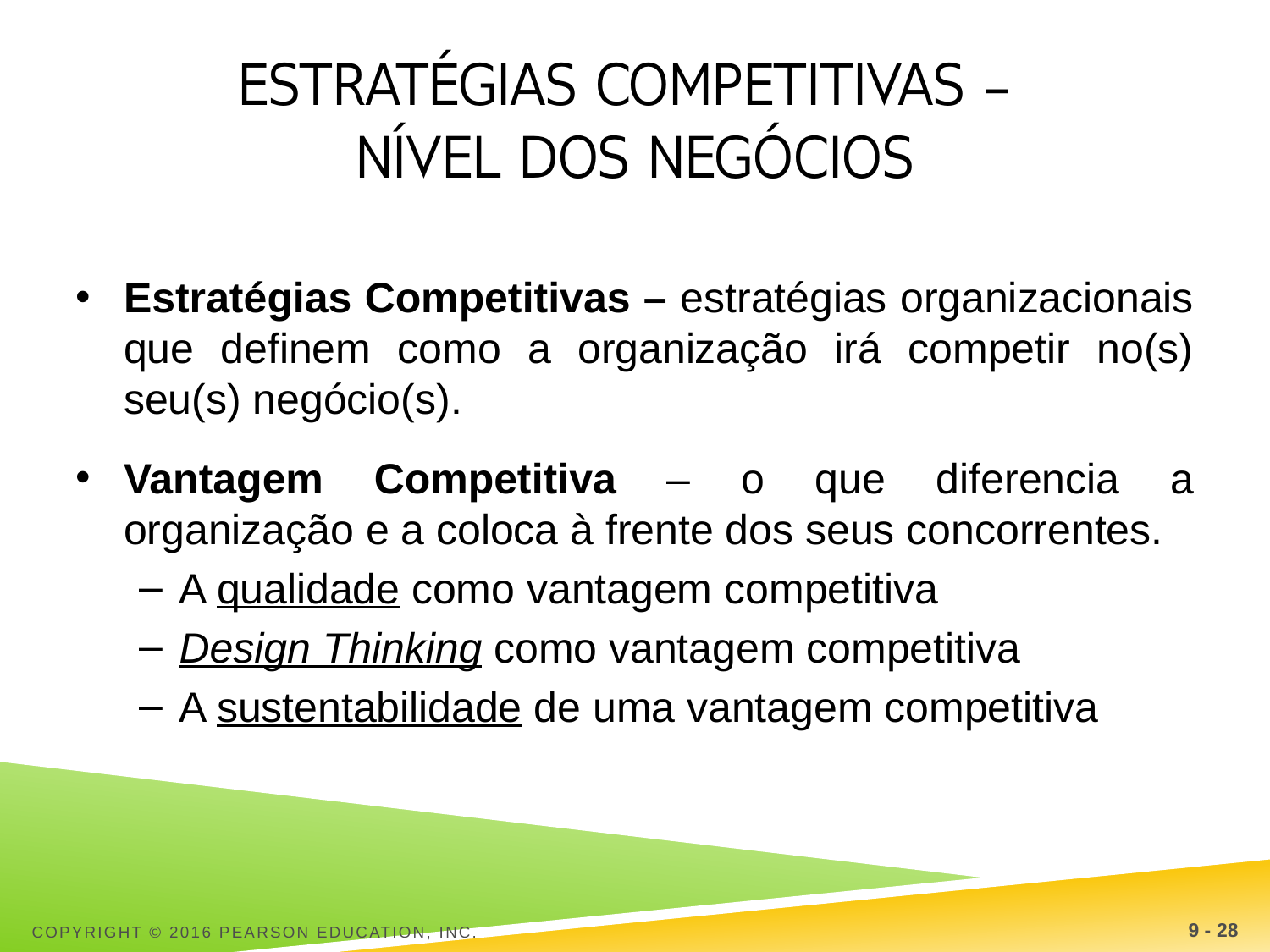

# Estratégias Competitivas – nível dos negócios
Estratégias Competitivas – estratégias organizacionais que definem como a organização irá competir no(s) seu(s) negócio(s).

Vantagem Competitiva – o que diferencia a organização e a coloca à frente dos seus concorrentes.
A qualidade como vantagem competitiva
Design Thinking como vantagem competitiva
A sustentabilidade de uma vantagem competitiva
Copyright © 2016 Pearson Education, Inc.
9 - 28